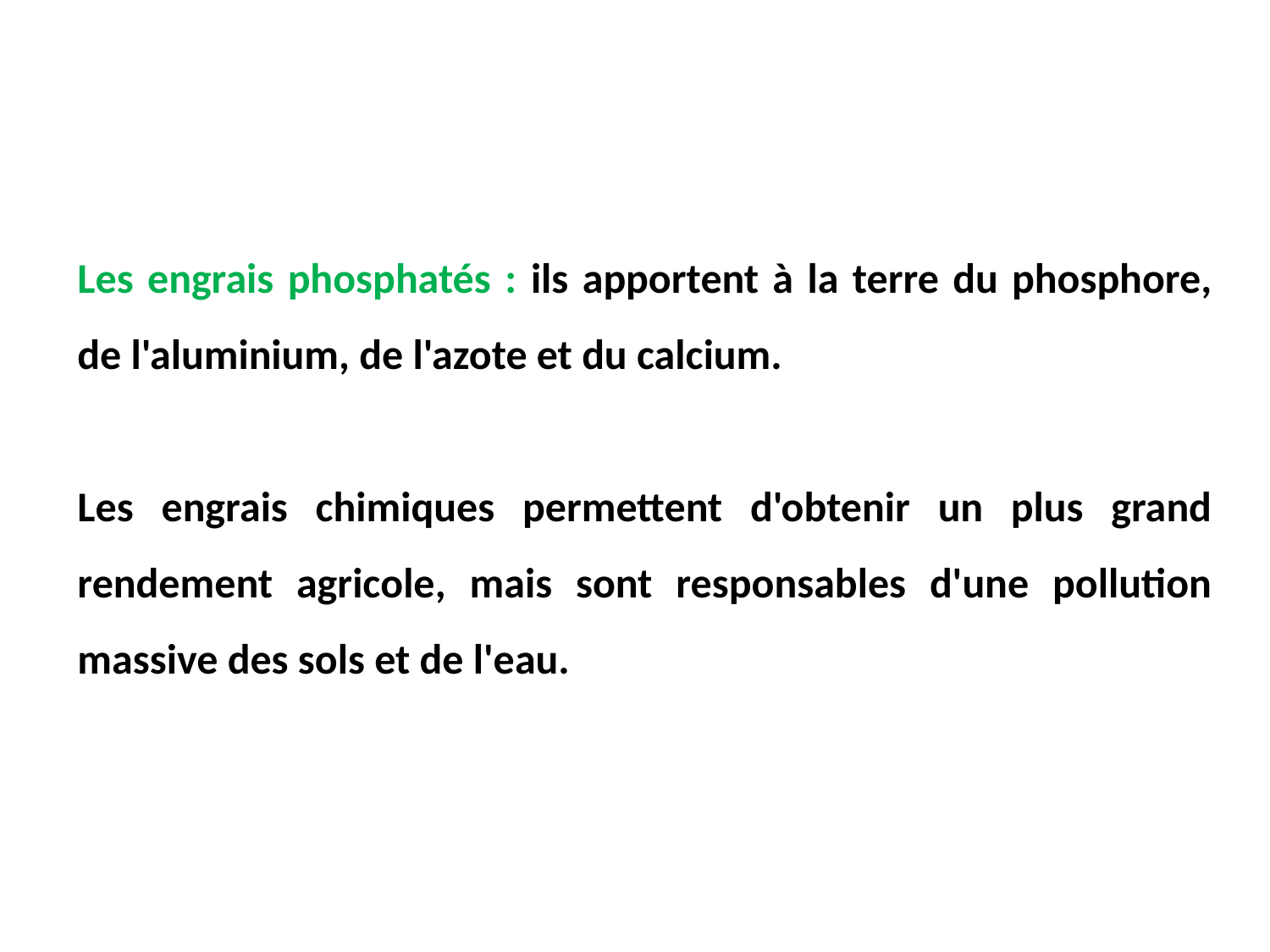

Les engrais phosphatés : ils apportent à la terre du phosphore, de l'aluminium, de l'azote et du calcium.
Les engrais chimiques permettent d'obtenir un plus grand rendement agricole, mais sont responsables d'une pollution massive des sols et de l'eau.